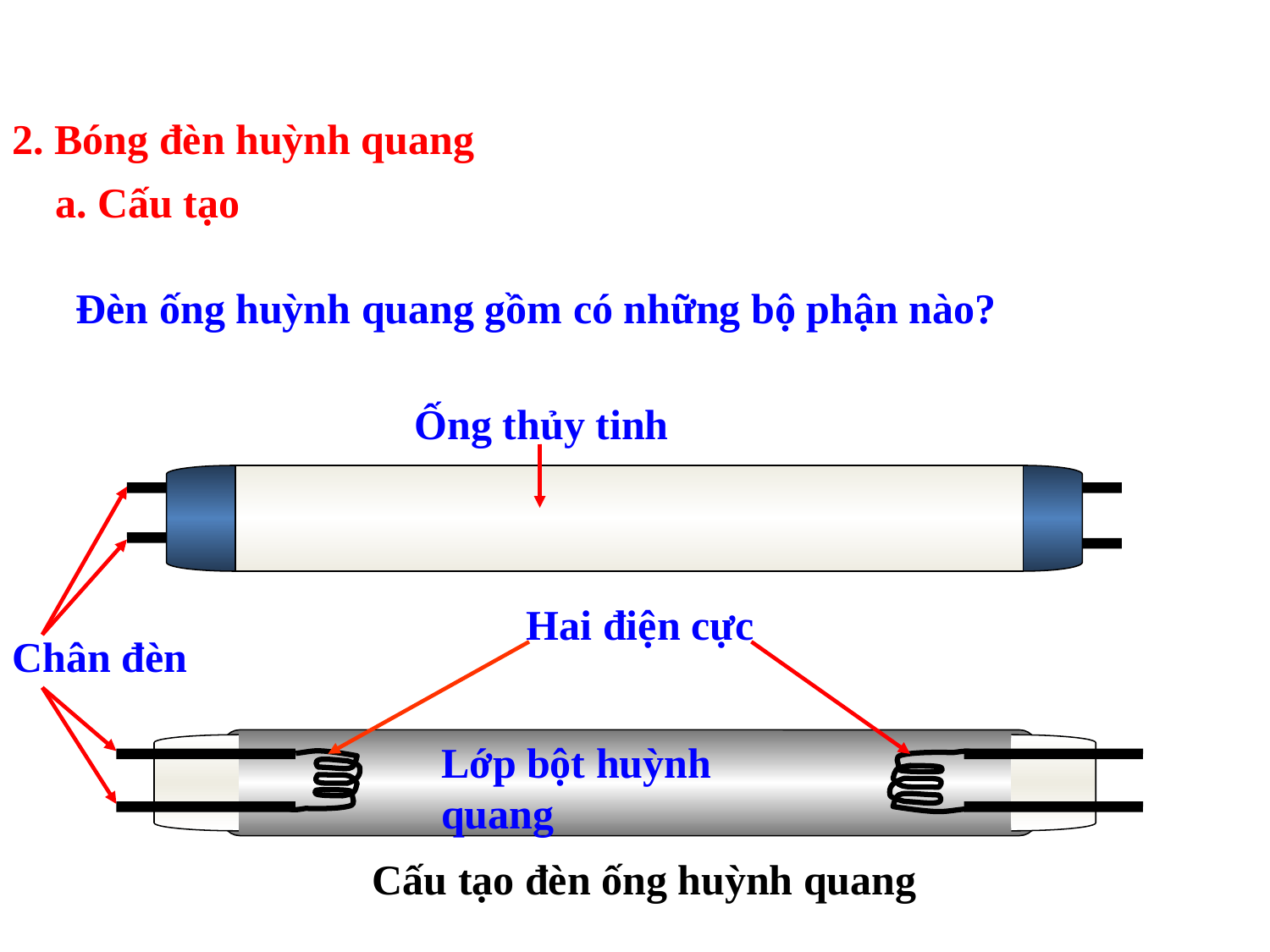

2. Bóng đèn huỳnh quang
a. Cấu tạo
Đèn ống huỳnh quang gồm có những bộ phận nào?
Ống thủy tinh

 RAÛNG ÂÄNG
 RAÛNG ÂÄNG

Chân đèn

Hai điện cực

Lớp bột huỳnh quang
Cấu tạo đèn ống huỳnh quang